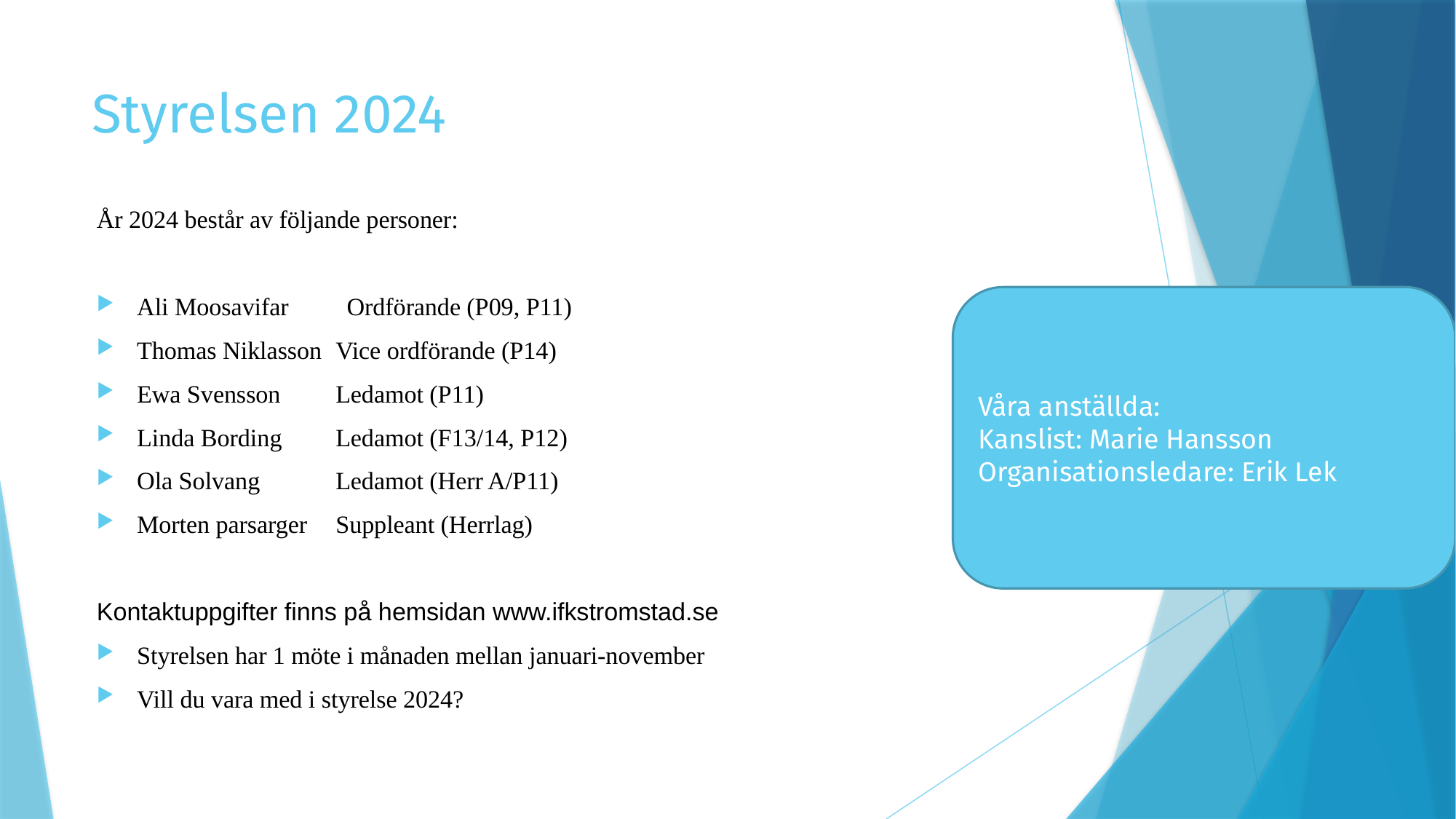

# Styrelsen 2024
År 2024 består av följande personer:

Ali Moosavifar 				  Ordförande (P09, P11)
Thomas Niklasson  			Vice ordförande (P14)
Ewa Svensson				Ledamot (P11)
Linda Bording				Ledamot (F13/14, P12)
Ola Solvang 				Ledamot (Herr A/P11)
Morten parsarger			Suppleant (Herrlag)

Kontaktuppgifter finns på hemsidan www.ifkstromstad.se
Styrelsen har 1 möte i månaden mellan januari-november
Vill du vara med i styrelse 2024?

Våra anställda:
Kanslist: Marie Hansson
Organisationsledare: Erik Lek